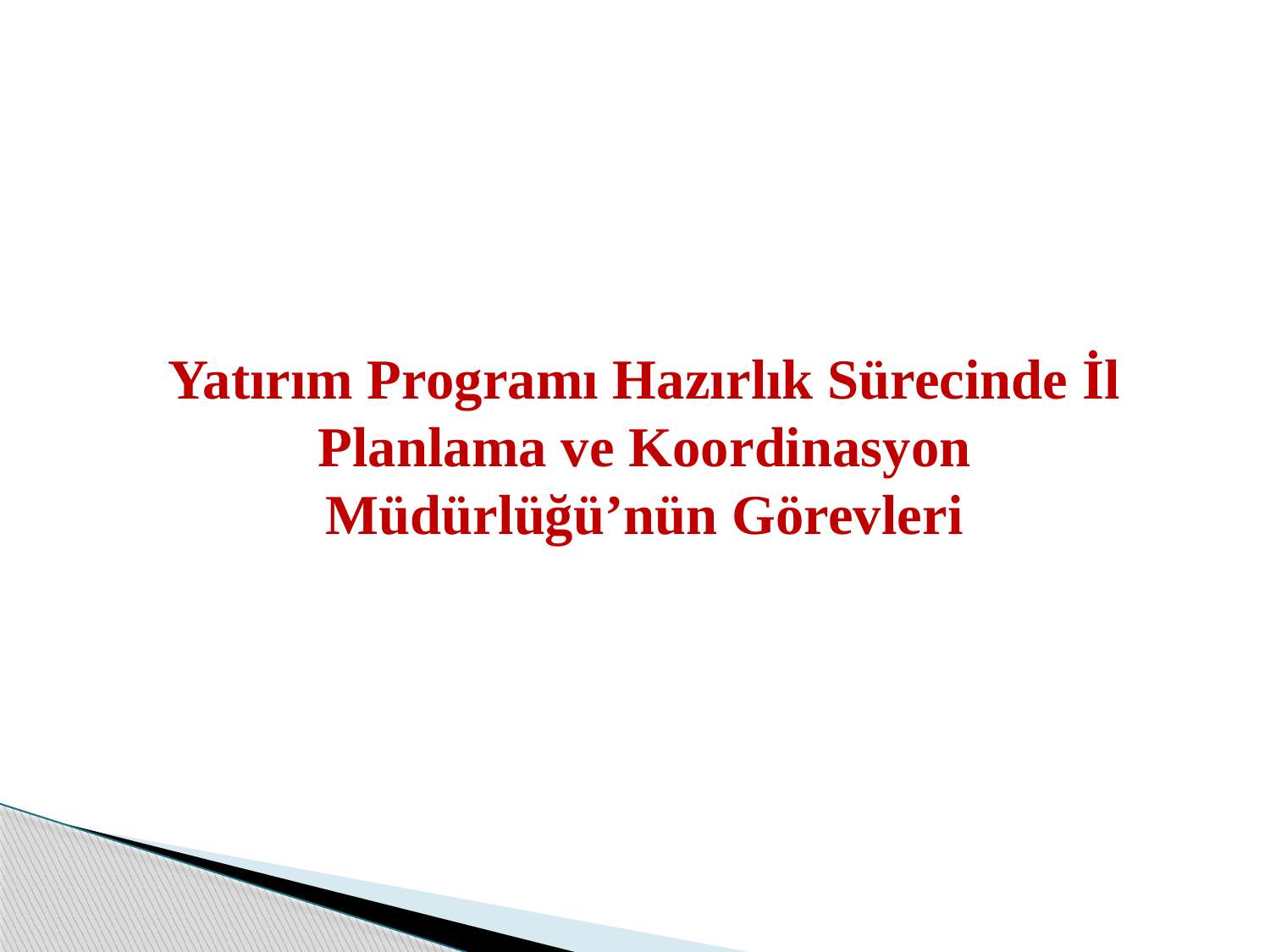

Yatırım Programı Hazırlık Sürecinde İl Planlama ve Koordinasyon Müdürlüğü’nün Görevleri